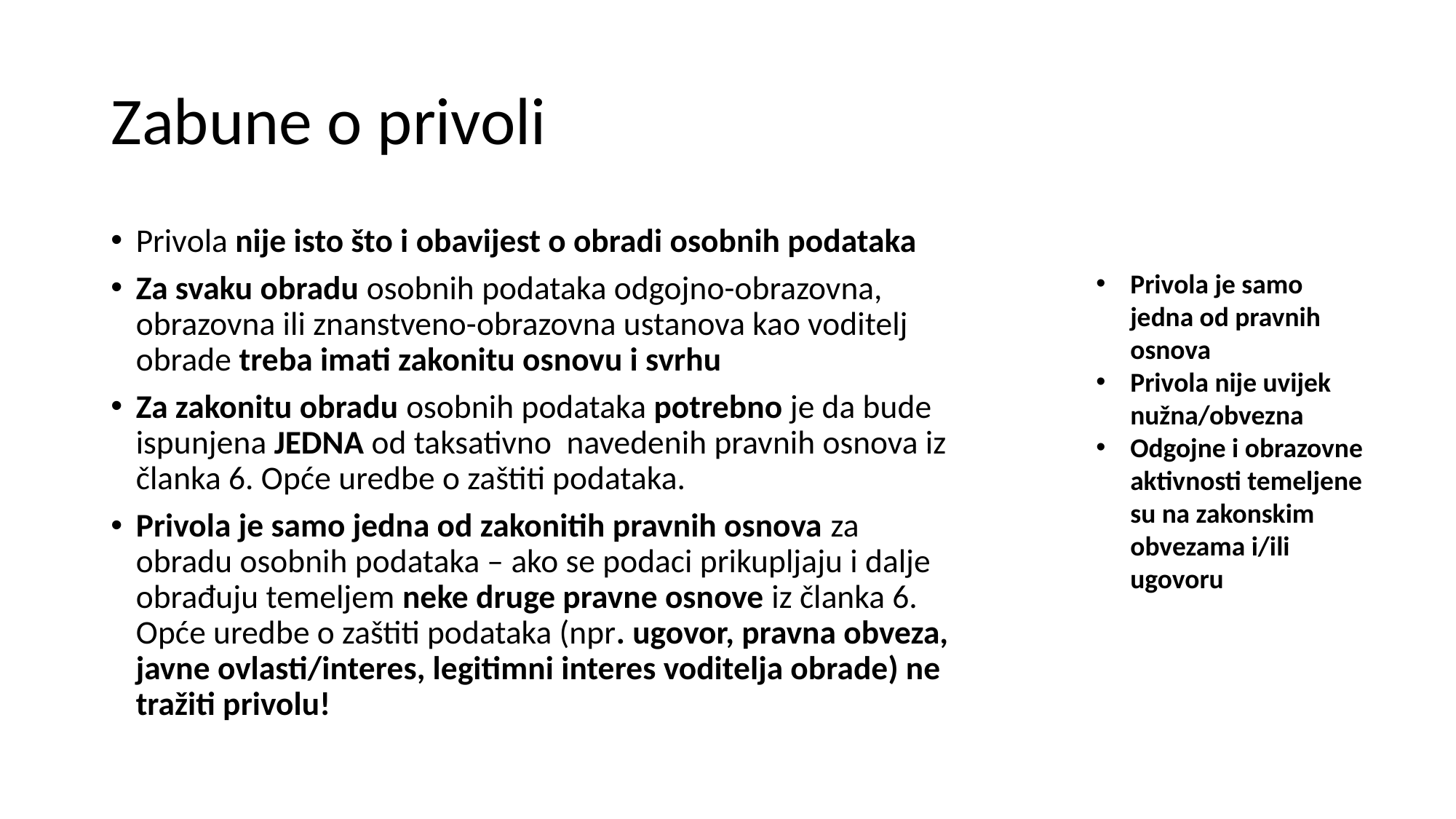

# Zabune o privoli
Privola nije isto što i obavijest o obradi osobnih podataka
Za svaku obradu osobnih podataka odgojno-obrazovna, obrazovna ili znanstveno-obrazovna ustanova kao voditelj obrade treba imati zakonitu osnovu i svrhu
Za zakonitu obradu osobnih podataka potrebno je da bude ispunjena JEDNA od taksativno  navedenih pravnih osnova iz članka 6. Opće uredbe o zaštiti podataka.
Privola je samo jedna od zakonitih pravnih osnova za obradu osobnih podataka – ako se podaci prikupljaju i dalje obrađuju temeljem neke druge pravne osnove iz članka 6. Opće uredbe o zaštiti podataka (npr. ugovor, pravna obveza, javne ovlasti/interes, legitimni interes voditelja obrade) ne tražiti privolu!
Privola je samo jedna od pravnih osnova
Privola nije uvijek nužna/obvezna
Odgojne i obrazovne aktivnosti temeljene su na zakonskim obvezama i/ili ugovoru